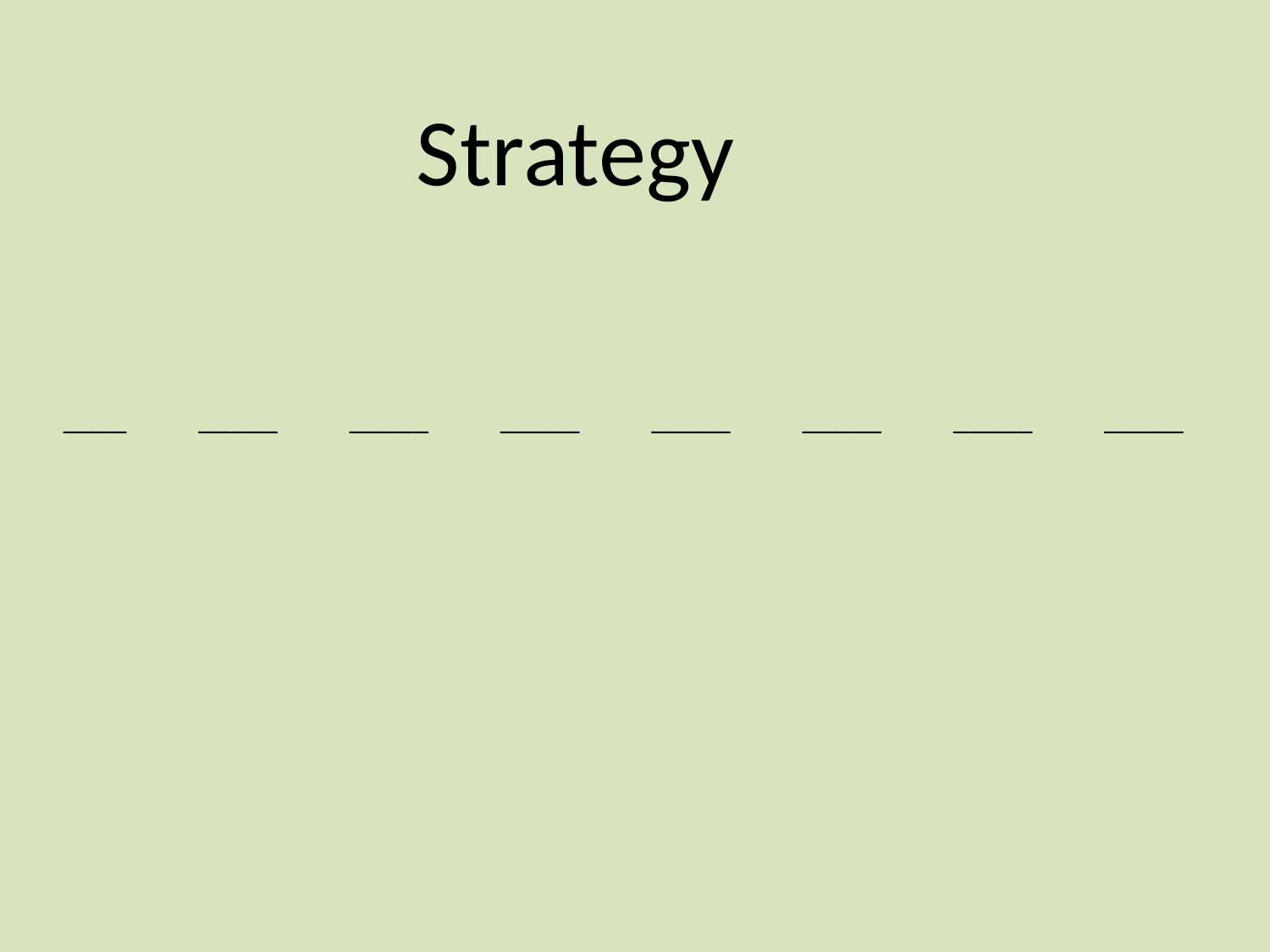

Strategy
____          _____          _____          _____          _____          _____          _____          _____